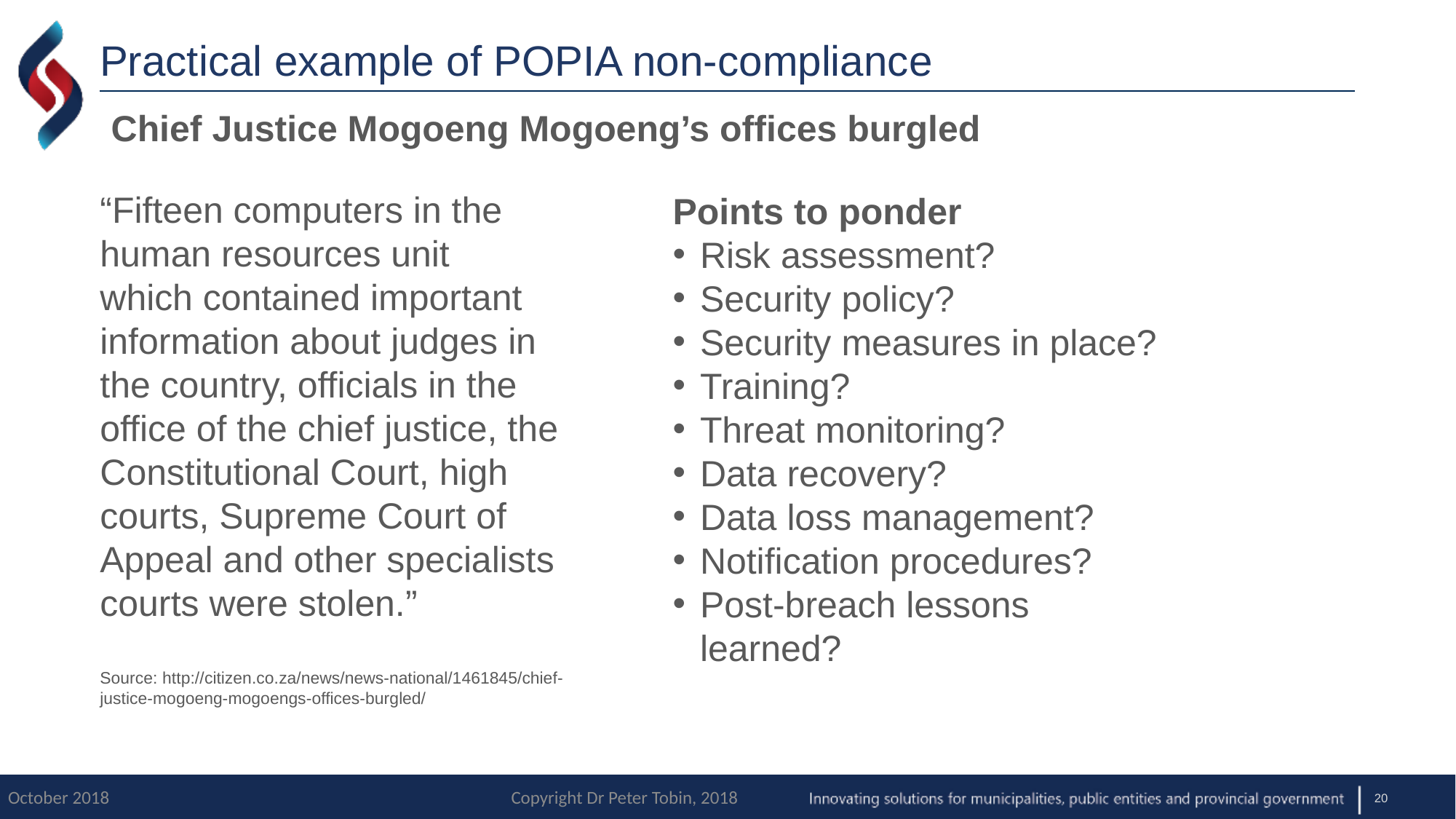

# Practical example of POPIA non-compliance
Chief Justice Mogoeng Mogoeng’s offices burgled

“Fifteen computers in the human resources unit which contained important information about judges in the country, officials in the office of the chief justice, the Constitutional Court, high courts, Supreme Court of Appeal and other specialists courts were stolen.”

Source: http://citizen.co.za/news/news-national/1461845/chief-justice-mogoeng-mogoengs-offices-burgled/

Points to ponder
Risk assessment?
Security policy?
Security measures in place?
Training?
Threat monitoring?
Data recovery?
Data loss management?
Notification procedures?
Post-breach lessons learned?

20
October 2018
Copyright Dr Peter Tobin, 2018